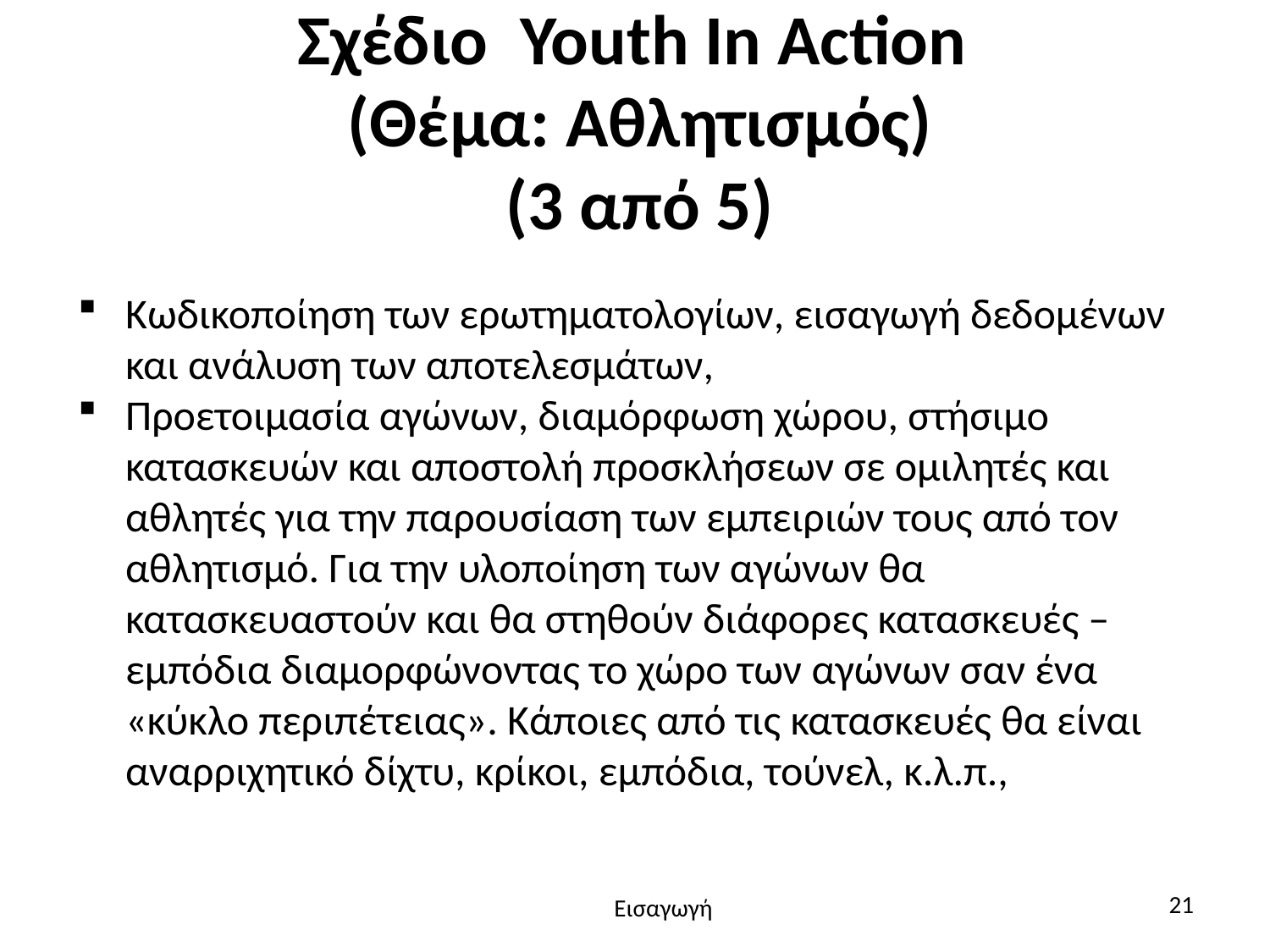

# Σχέδιο  Youth In Action (Θέμα: Αθλητισμός) (3 από 5)
Κωδικοποίηση των ερωτηματολογίων, εισαγωγή δεδομένων και ανάλυση των αποτελεσμάτων,
Προετοιμασία αγώνων, διαμόρφωση χώρου, στήσιμο κατασκευών και αποστολή προσκλήσεων σε ομιλητές και αθλητές για την παρουσίαση των εμπειριών τους από τον αθλητισμό. Για την υλοποίηση των αγώνων θα κατασκευαστούν και θα στηθούν διάφορες κατασκευές – εμπόδια διαμορφώνοντας το χώρο των αγώνων σαν ένα «κύκλο περιπέτειας». Κάποιες από τις κατασκευές θα είναι αναρριχητικό δίχτυ, κρίκοι, εμπόδια, τούνελ, κ.λ.π.,
21
Εισαγωγή